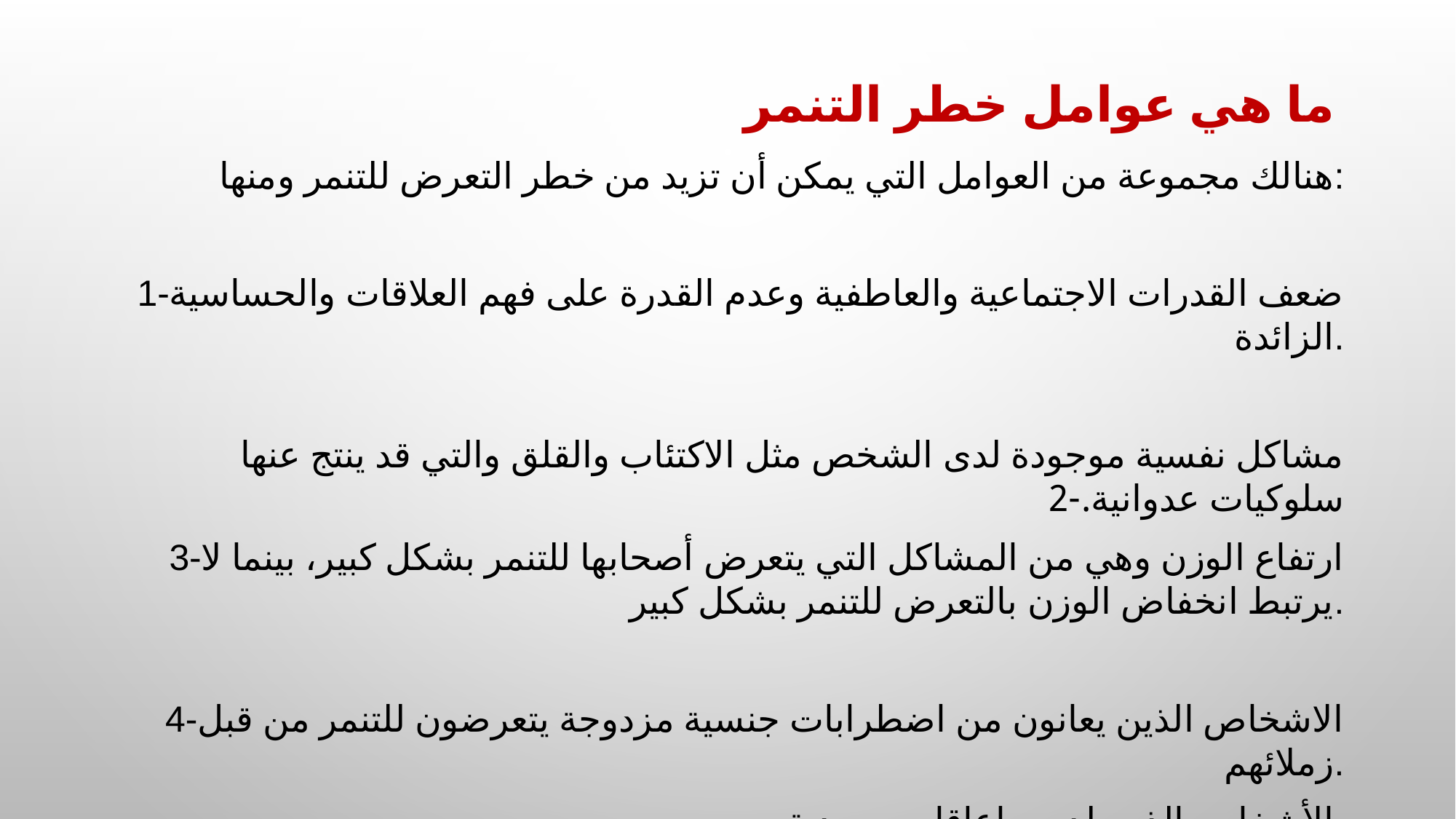

# ما هي عوامل خطر التنمر
هنالك مجموعة من العوامل التي يمكن أن تزيد من خطر التعرض للتنمر ومنها:

1-ضعف القدرات الاجتماعية والعاطفية وعدم القدرة على فهم العلاقات والحساسية الزائدة.

 مشاكل نفسية موجودة لدى الشخص مثل الاكتئاب والقلق والتي قد ينتج عنها سلوكيات عدوانية.-2
3-ارتفاع الوزن وهي من المشاكل التي يتعرض أصحابها للتنمر بشكل كبير، بينما لا يرتبط انخفاض الوزن بالتعرض للتنمر بشكل كبير.

4-الاشخاص الذين يعانون من اضطرابات جنسية مزدوجة يتعرضون للتنمر من قبل زملائهم.
الأشخاص الذين لديهم إعاقات جسدية.
5-الأشخاص الذين هم من الأقليات أو من المهاجرين.